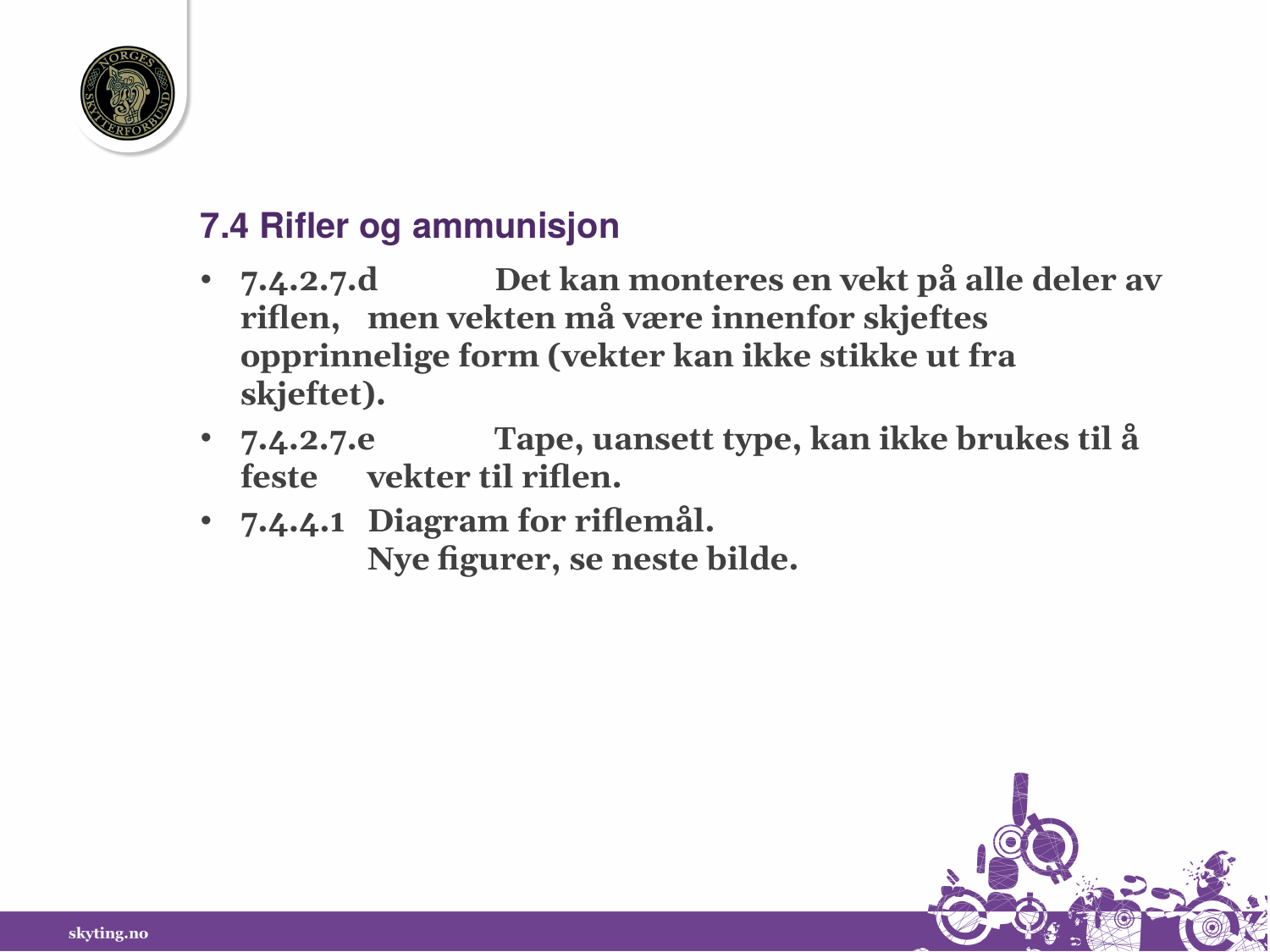

7.4 Rifler og ammunisjon
7.4.2.7.d	Det kan monteres en vekt på alle deler av riflen, 	men vekten må være innenfor skjeftes 	opprinnelige form (vekter kan ikke stikke ut fra 	skjeftet).
7.4.2.7.e	Tape, uansett type, kan ikke brukes til å feste 	vekter til riflen.
7.4.4.1	Diagram for riflemål.
	Nye figurer, se neste bilde.